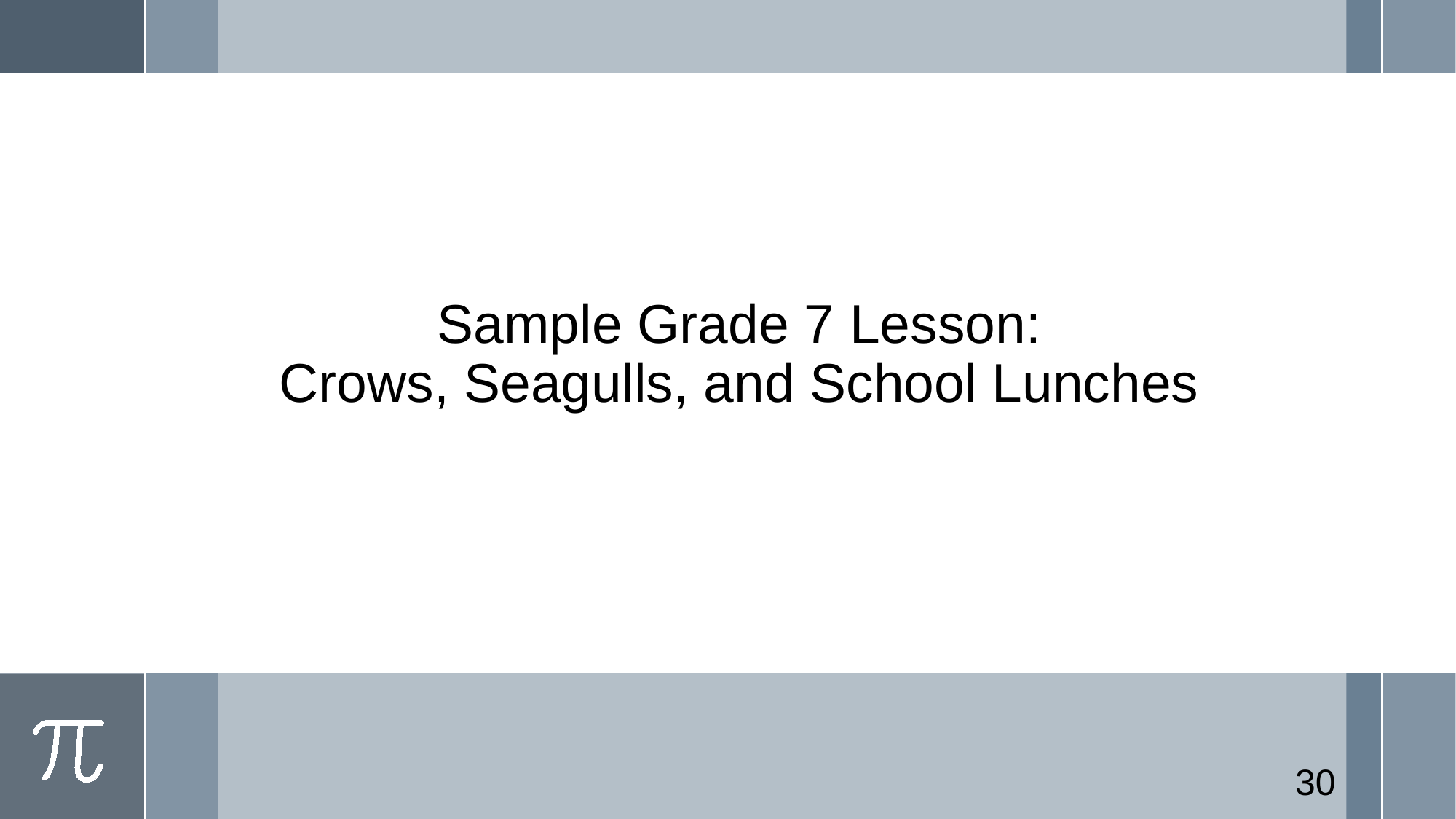

# Sample Grade 7 Lesson: Crows, Seagulls, and School Lunches

30